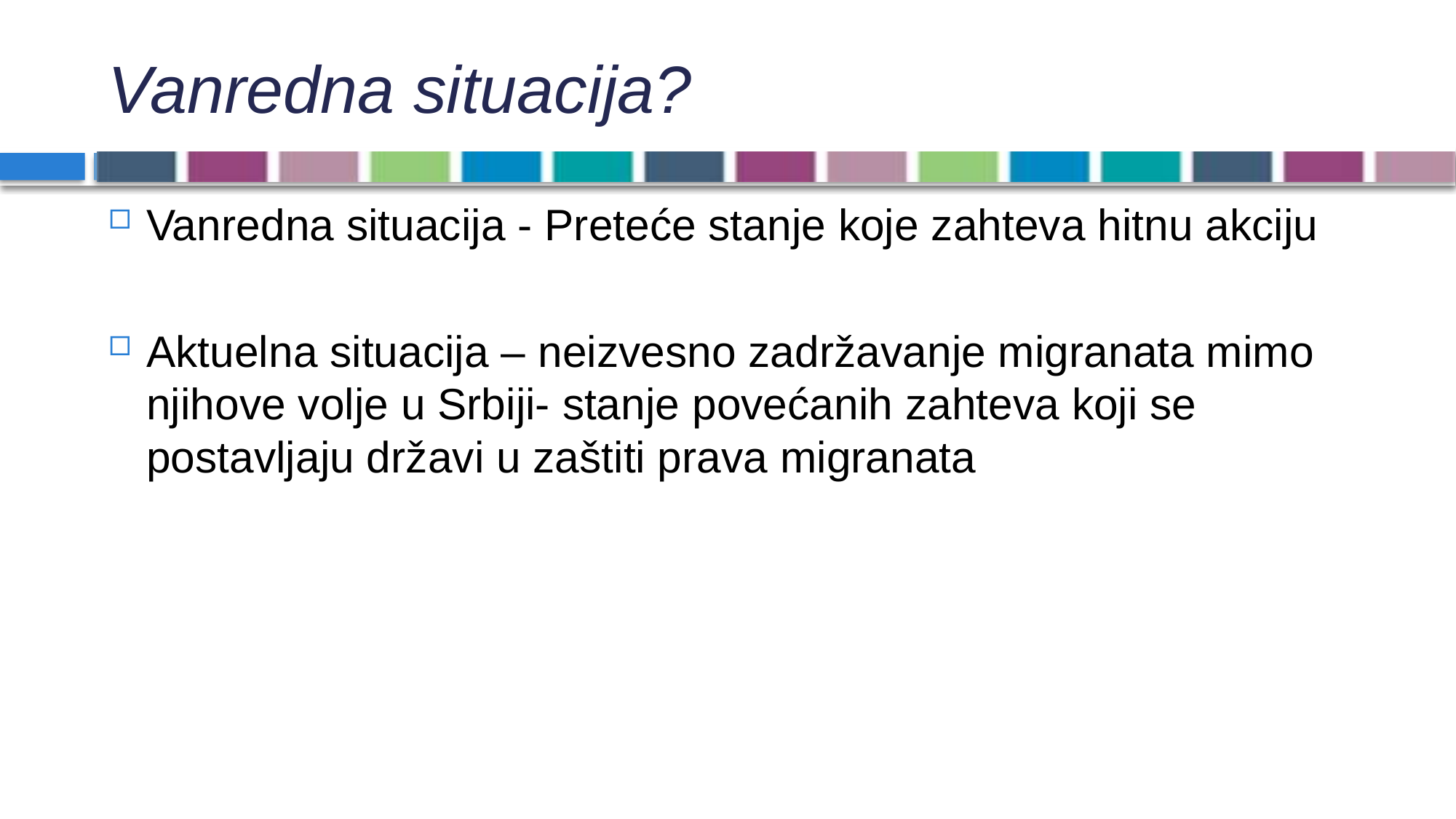

# Vanredna situacija?
Vanredna situacija - Preteće stanje koje zahteva hitnu akciju

Aktuelna situacija – neizvesno zadržavanje migranata mimo njihove volje u Srbiji- stanje povećanih zahteva koji se postavljaju državi u zaštiti prava migranata